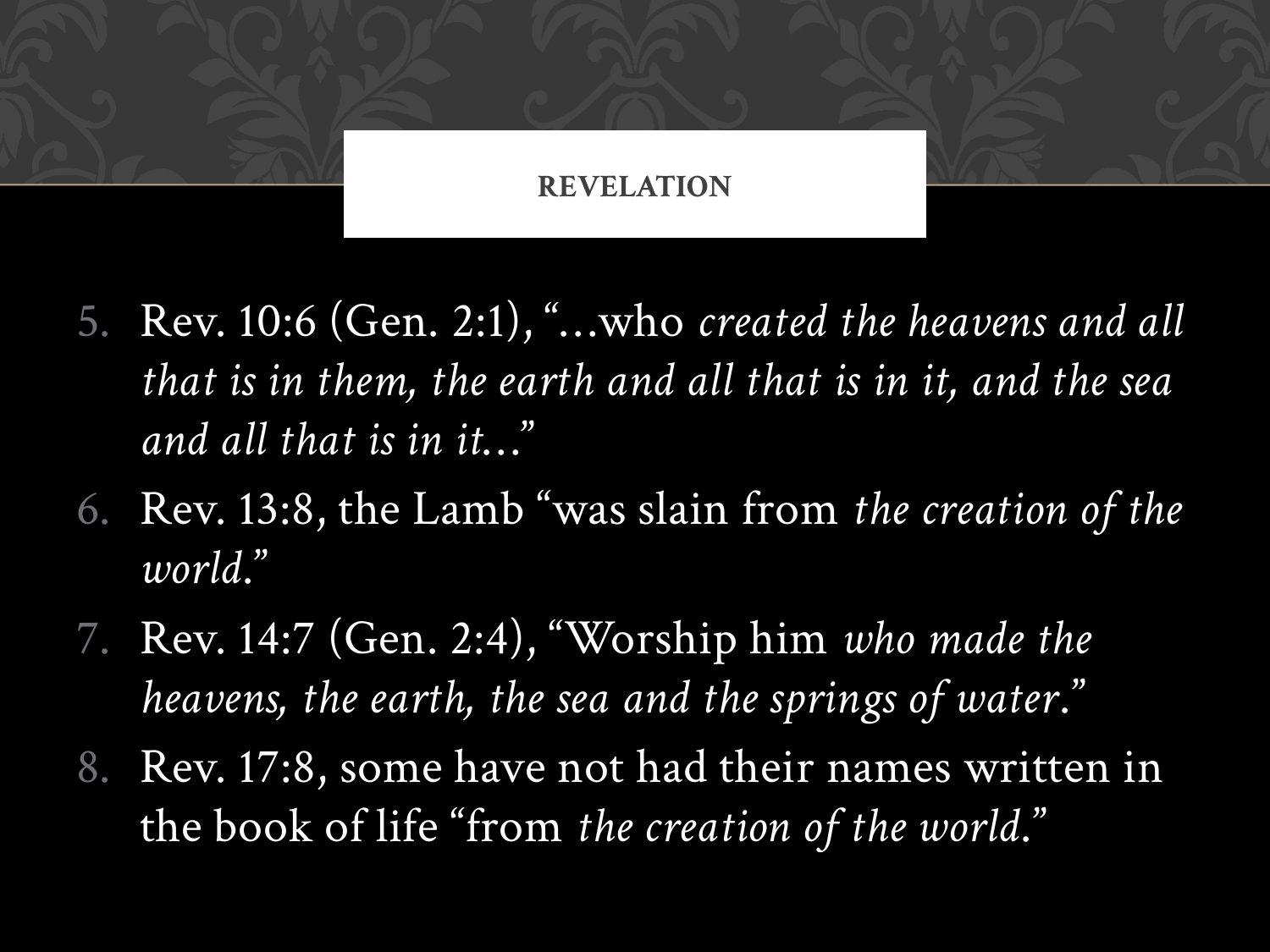

# revelation
Rev. 10:6 (Gen. 2:1), “…who created the heavens and all that is in them, the earth and all that is in it, and the sea and all that is in it…”
Rev. 13:8, the Lamb “was slain from the creation of the world.”
Rev. 14:7 (Gen. 2:4), “Worship him who made the heavens, the earth, the sea and the springs of water.”
Rev. 17:8, some have not had their names written in the book of life “from the creation of the world.”